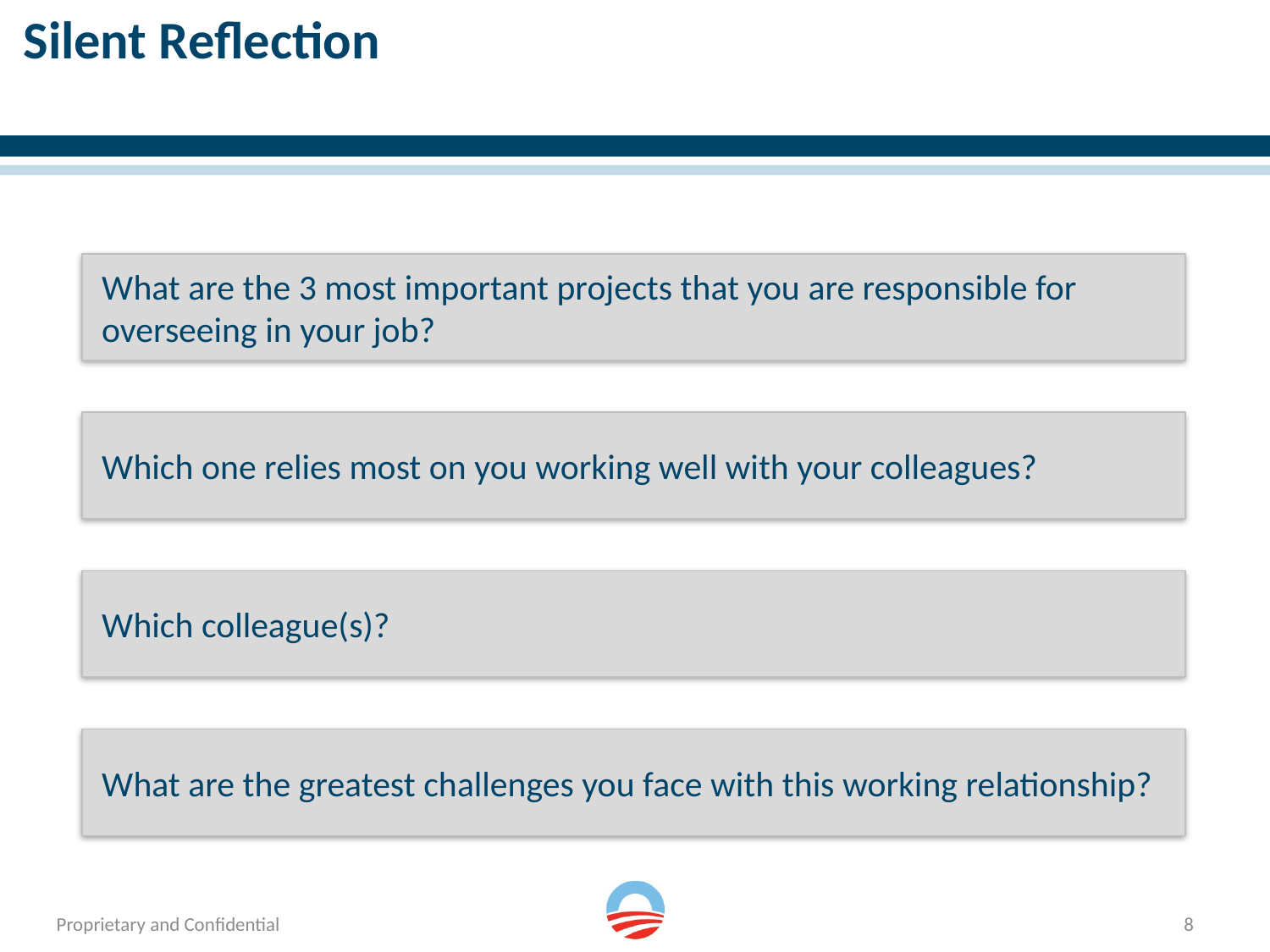

# Silent Reflection
What are the 3 most important projects that you are responsible for overseeing in your job?
Which one relies most on you working well with your colleagues?
Which colleague(s)?
What are the greatest challenges you face with this working relationship?
8